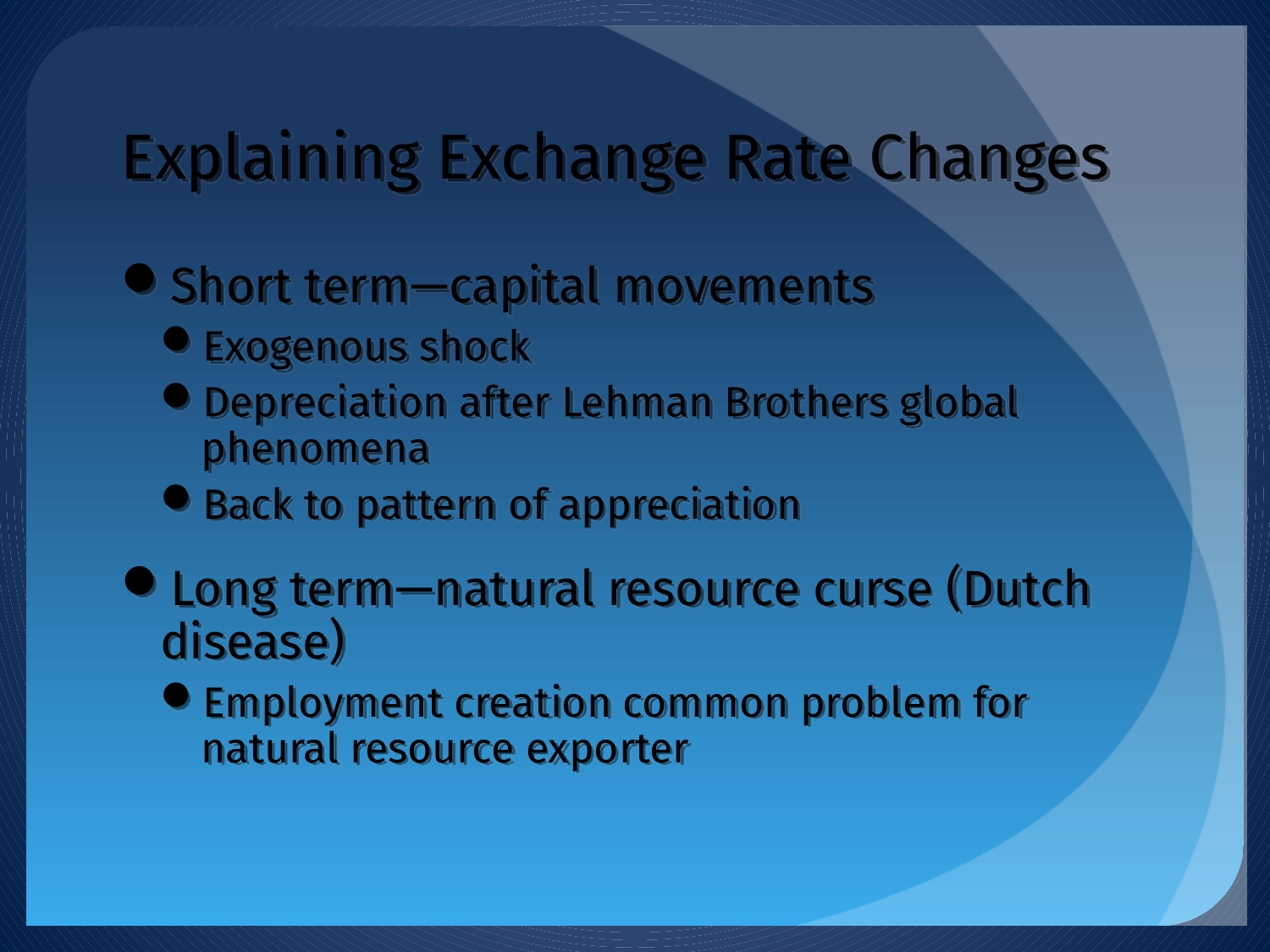

# Explaining Exchange Rate Changes
Short term—capital movements
Exogenous shock
Depreciation after Lehman Brothers global phenomena
Back to pattern of appreciation
Long term—natural resource curse (Dutch disease)
Employment creation common problem for natural resource exporter